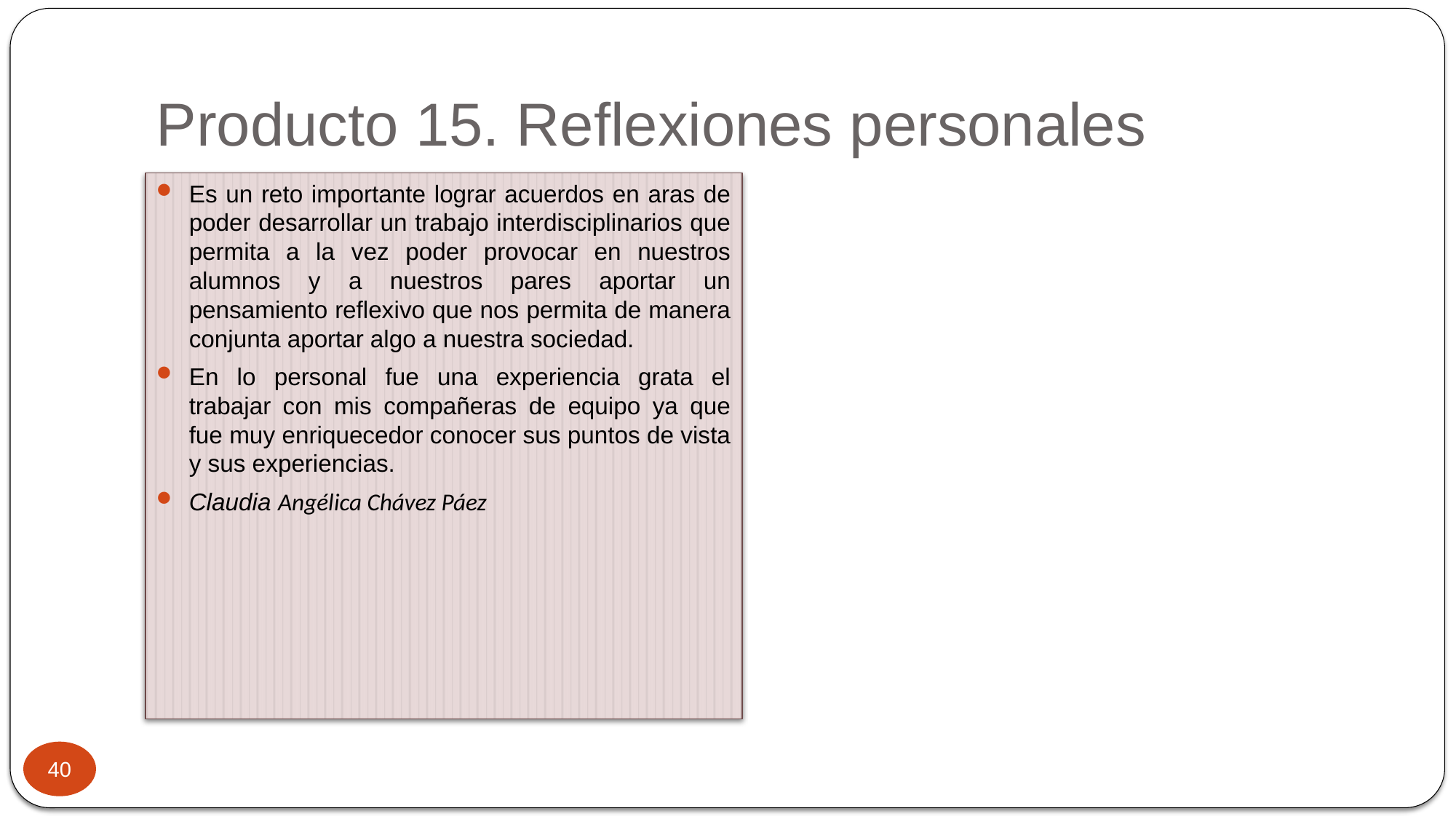

# Producto 15. Reflexiones personales
Es un reto importante lograr acuerdos en aras de poder desarrollar un trabajo interdisciplinarios que permita a la vez poder provocar en nuestros alumnos y a nuestros pares aportar un pensamiento reflexivo que nos permita de manera conjunta aportar algo a nuestra sociedad.
En lo personal fue una experiencia grata el trabajar con mis compañeras de equipo ya que fue muy enriquecedor conocer sus puntos de vista y sus experiencias.
Claudia Angélica Chávez Páez

40